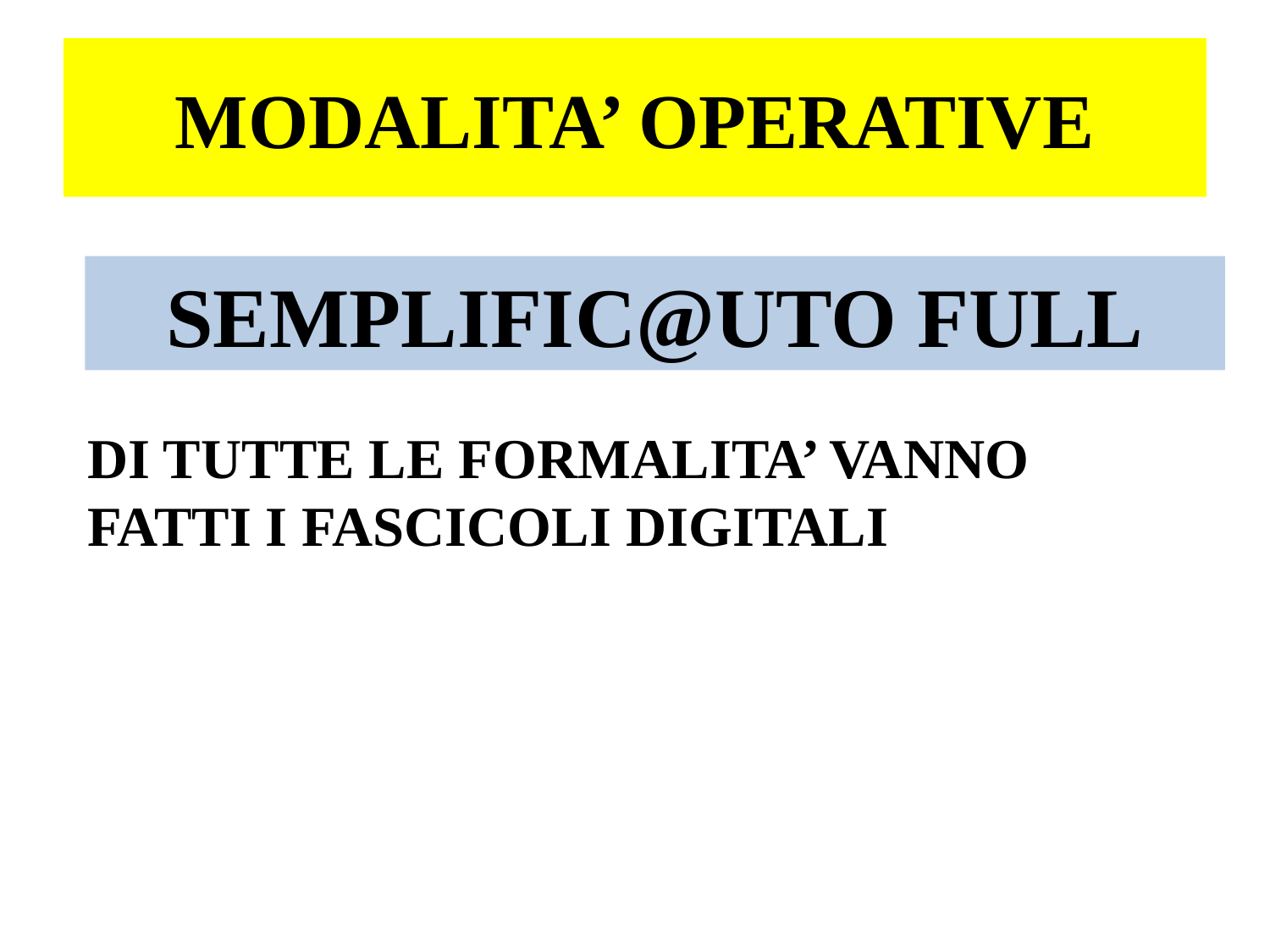

# MODALITA’ OPERATIVE
SEMPLIFIC@UTO FULL
DI TUTTE LE FORMALITA’ VANNO FATTI I FASCICOLI DIGITALI